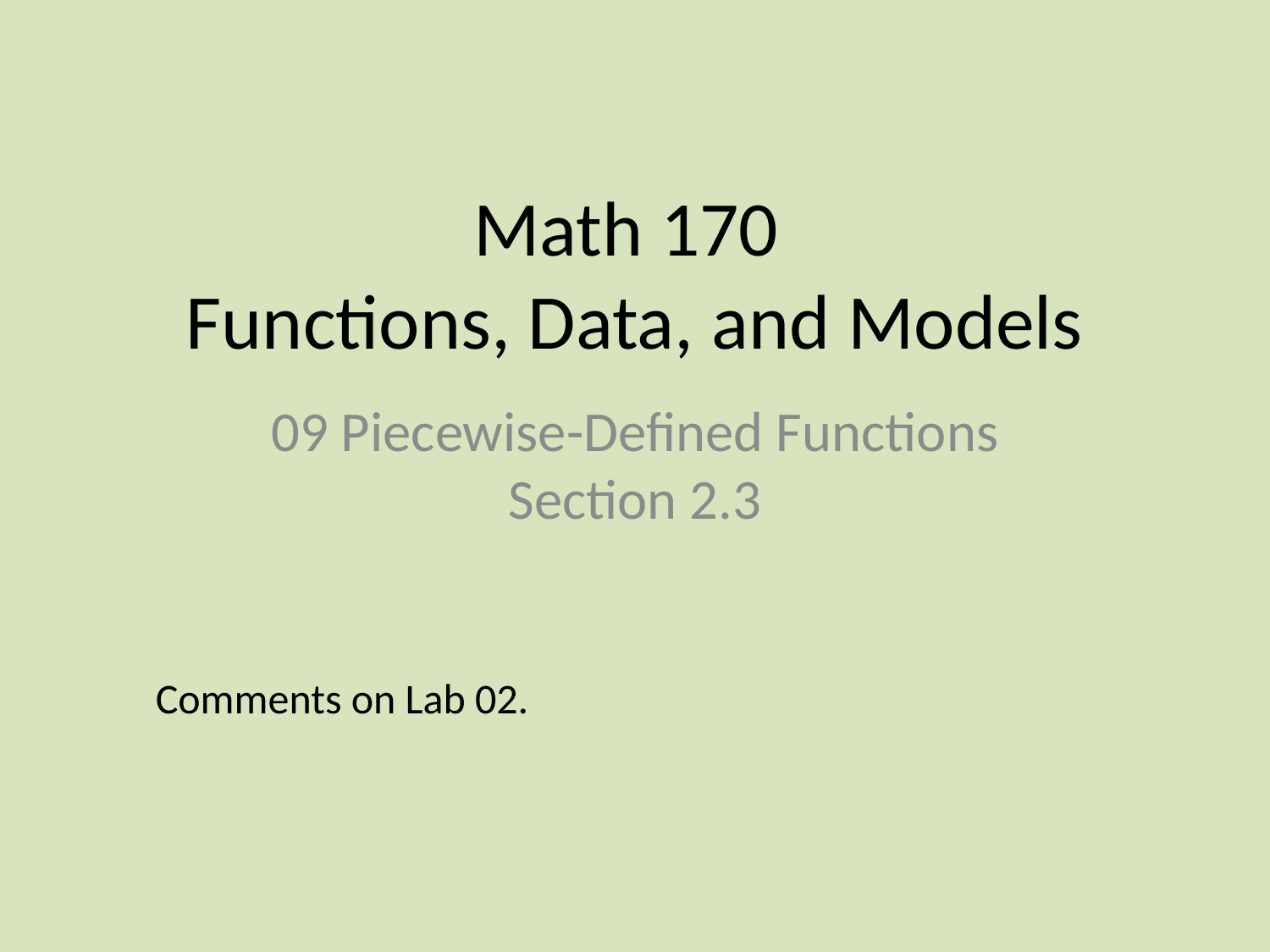

# Math 170 Functions, Data, and Models
09 Piecewise-Defined Functions Section 2.3

Comments on Lab 02.